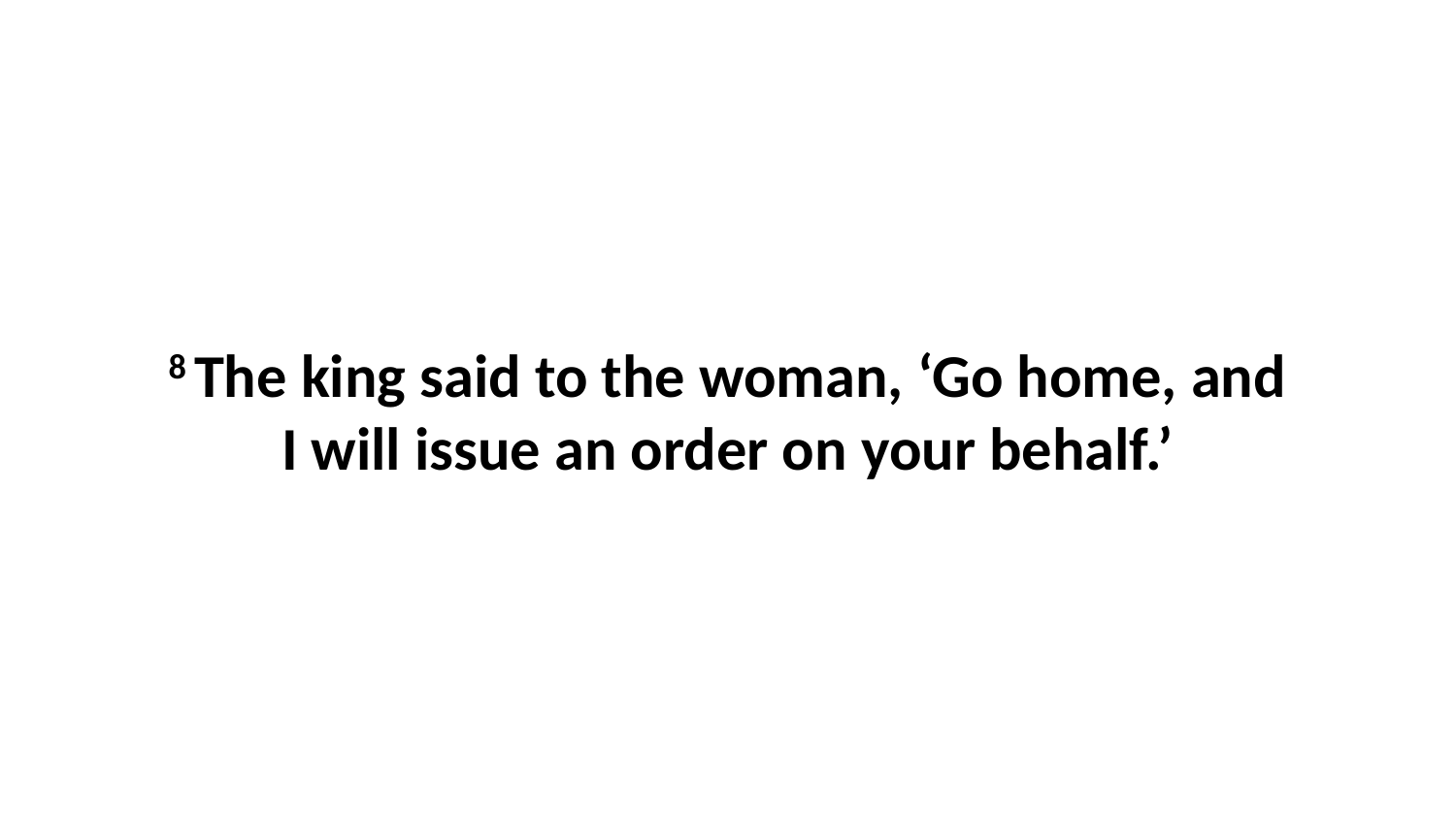

8 The king said to the woman, ‘Go home, and I will issue an order on your behalf.’